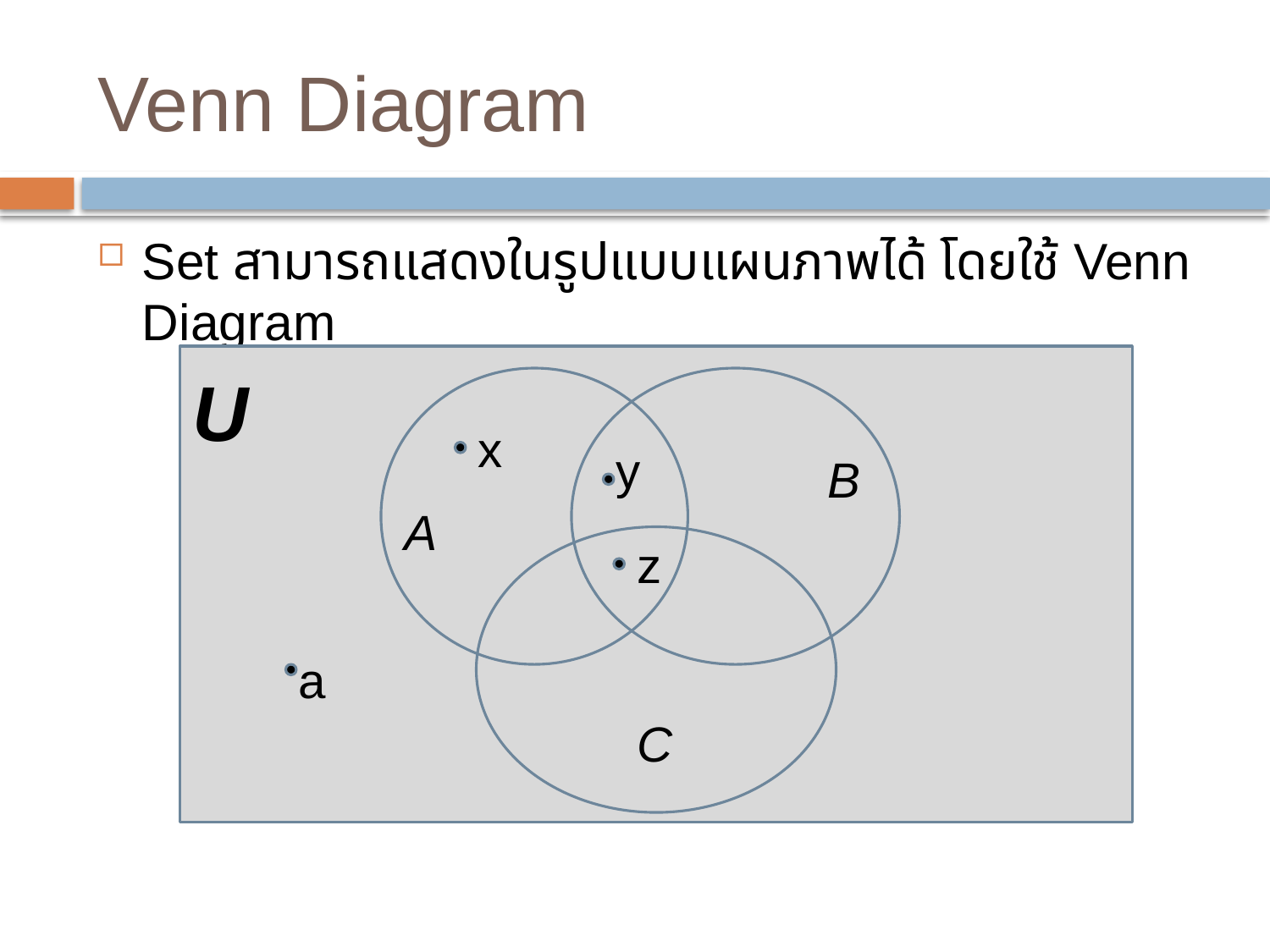

# Venn Diagram
Set สามารถแสดงในรูปแบบแผนภาพได้ โดยใช้ Venn Diagram

U

x
y

B

A

z

a

C